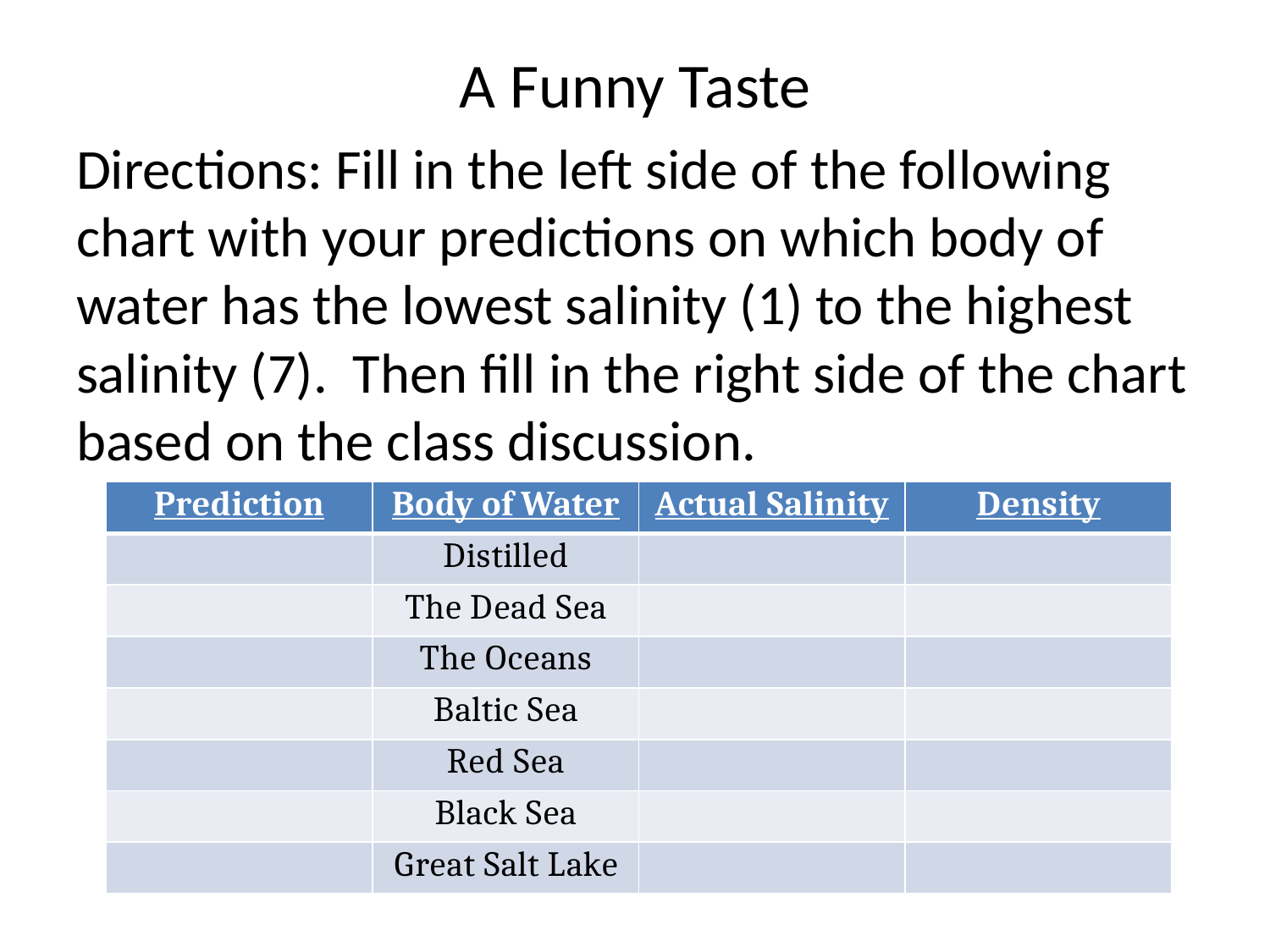

# A Funny Taste
Directions: Fill in the left side of the following chart with your predictions on which body of water has the lowest salinity (1) to the highest salinity (7).  Then fill in the right side of the chart based on the class discussion.

| Prediction | Body of Water | Actual Salinity | Density |
| --- | --- | --- | --- |
|  | Distilled |  |  |
|  | The Dead Sea |  |  |
|  | The Oceans |  |  |
|  | Baltic Sea |  |  |
|  | Red Sea |  |  |
|  | Black Sea |  |  |
|  | Great Salt Lake |  |  |